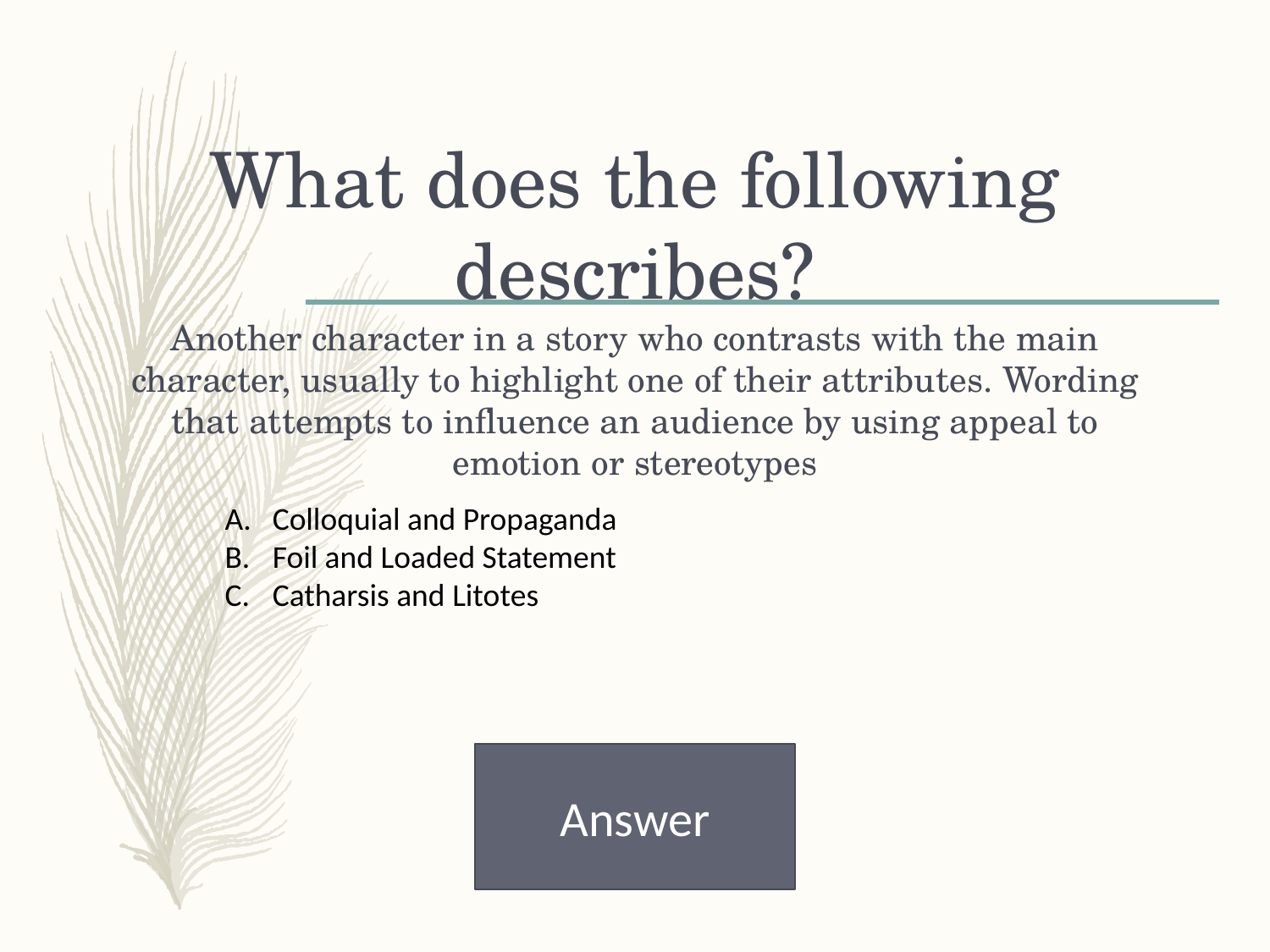

# What does the following describes? Another character in a story who contrasts with the main character, usually to highlight one of their attributes. Wording that attempts to influence an audience by using appeal to emotion or stereotypes
Colloquial and Propaganda
Foil and Loaded Statement
Catharsis and Litotes